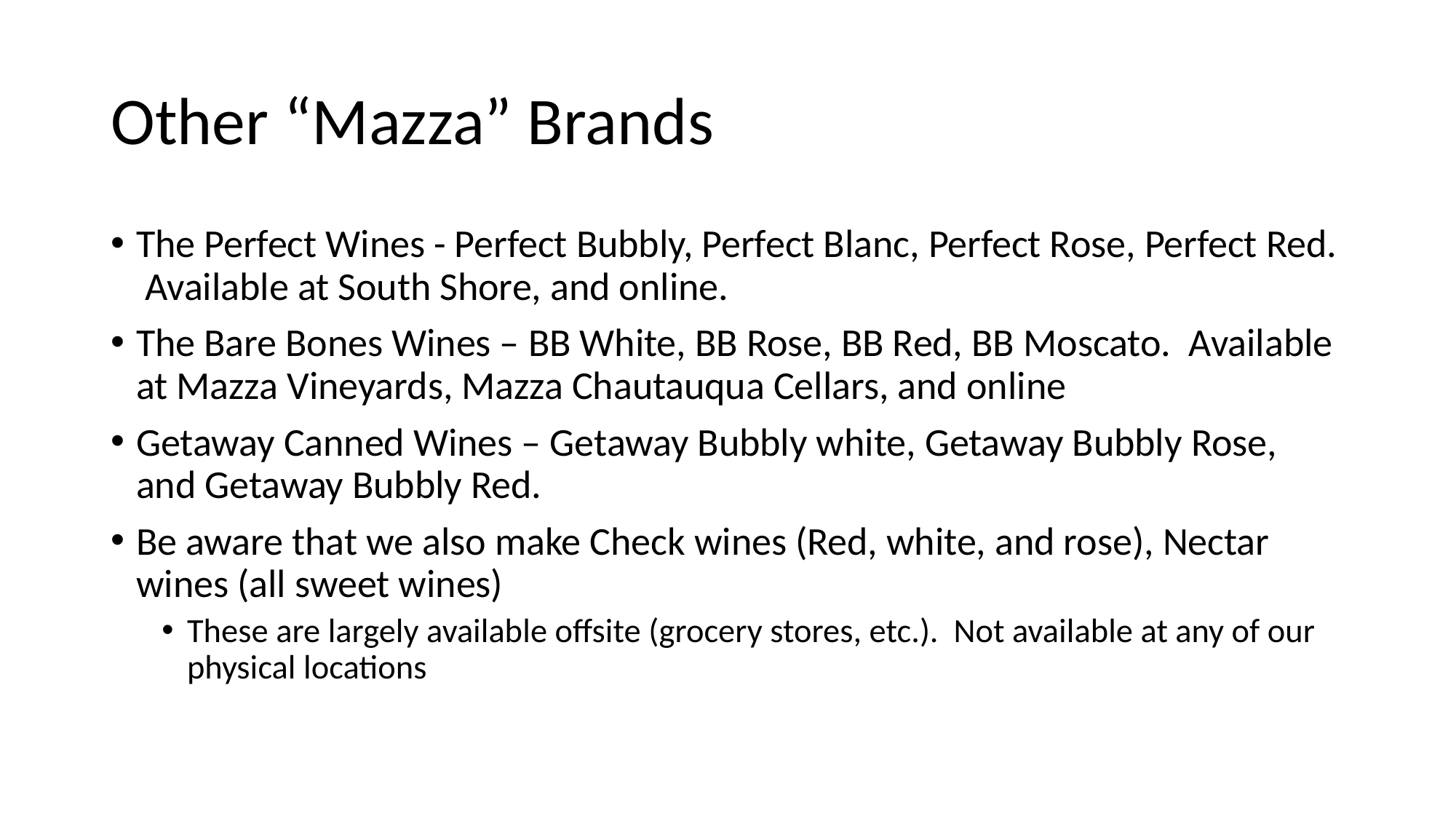

# Other “Mazza” Brands
The Perfect Wines - Perfect Bubbly, Perfect Blanc, Perfect Rose, Perfect Red.  Available at South Shore, and online.
The Bare Bones Wines – BB White, BB Rose, BB Red, BB Moscato.  Available at Mazza Vineyards, Mazza Chautauqua Cellars, and online
Getaway Canned Wines – Getaway Bubbly white, Getaway Bubbly Rose, and Getaway Bubbly Red.
Be aware that we also make Check wines (Red, white, and rose), Nectar wines (all sweet wines)
These are largely available offsite (grocery stores, etc.).  Not available at any of our physical locations